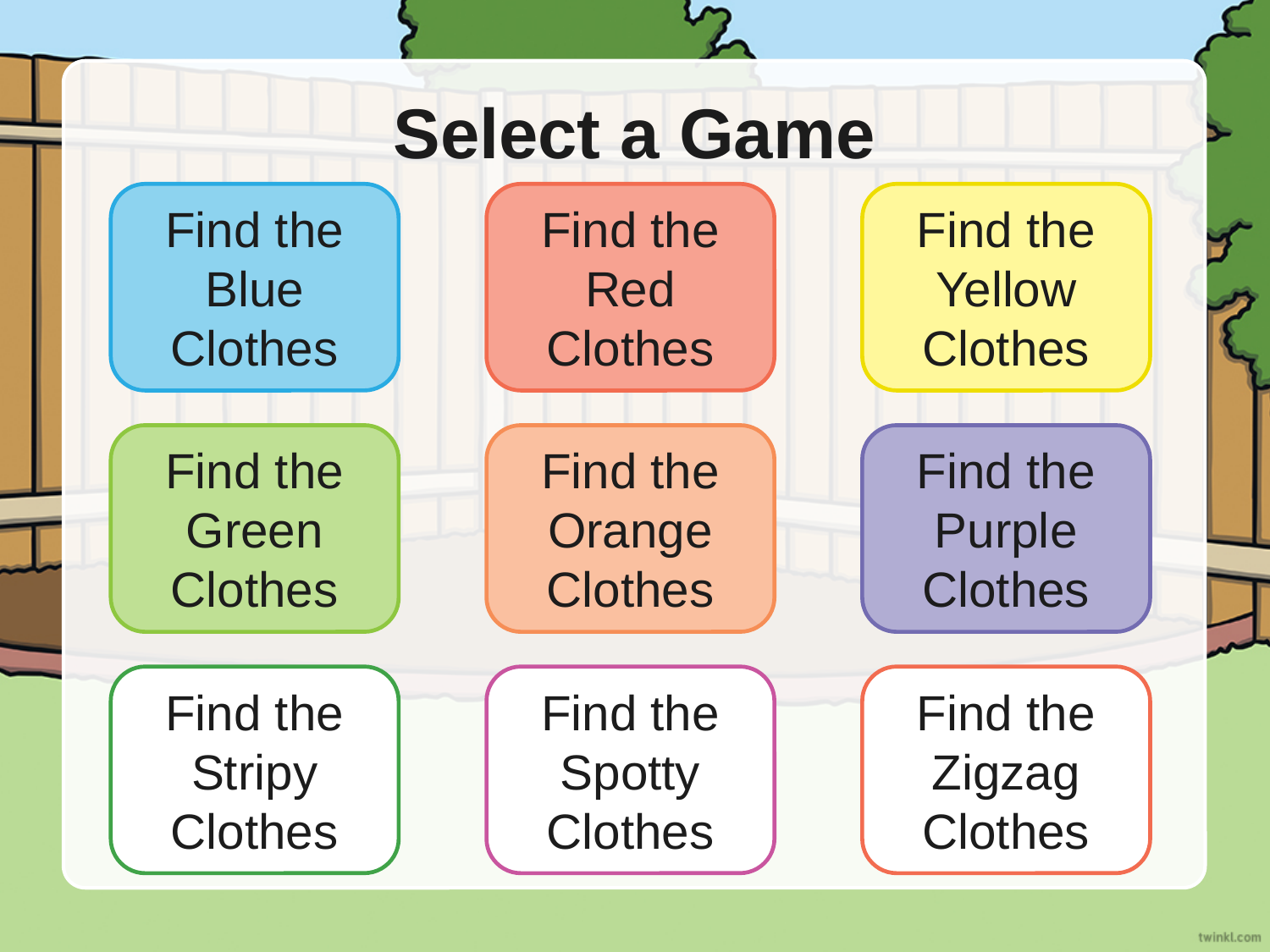

# Select a Game
Find the Yellow Clothes
Find the Blue Clothes
Find the Red Clothes
Find the Purple Clothes
Find the Green Clothes
Find the Orange Clothes
Find the Zigzag Clothes
Find the Stripy Clothes
Find the Spotty Clothes